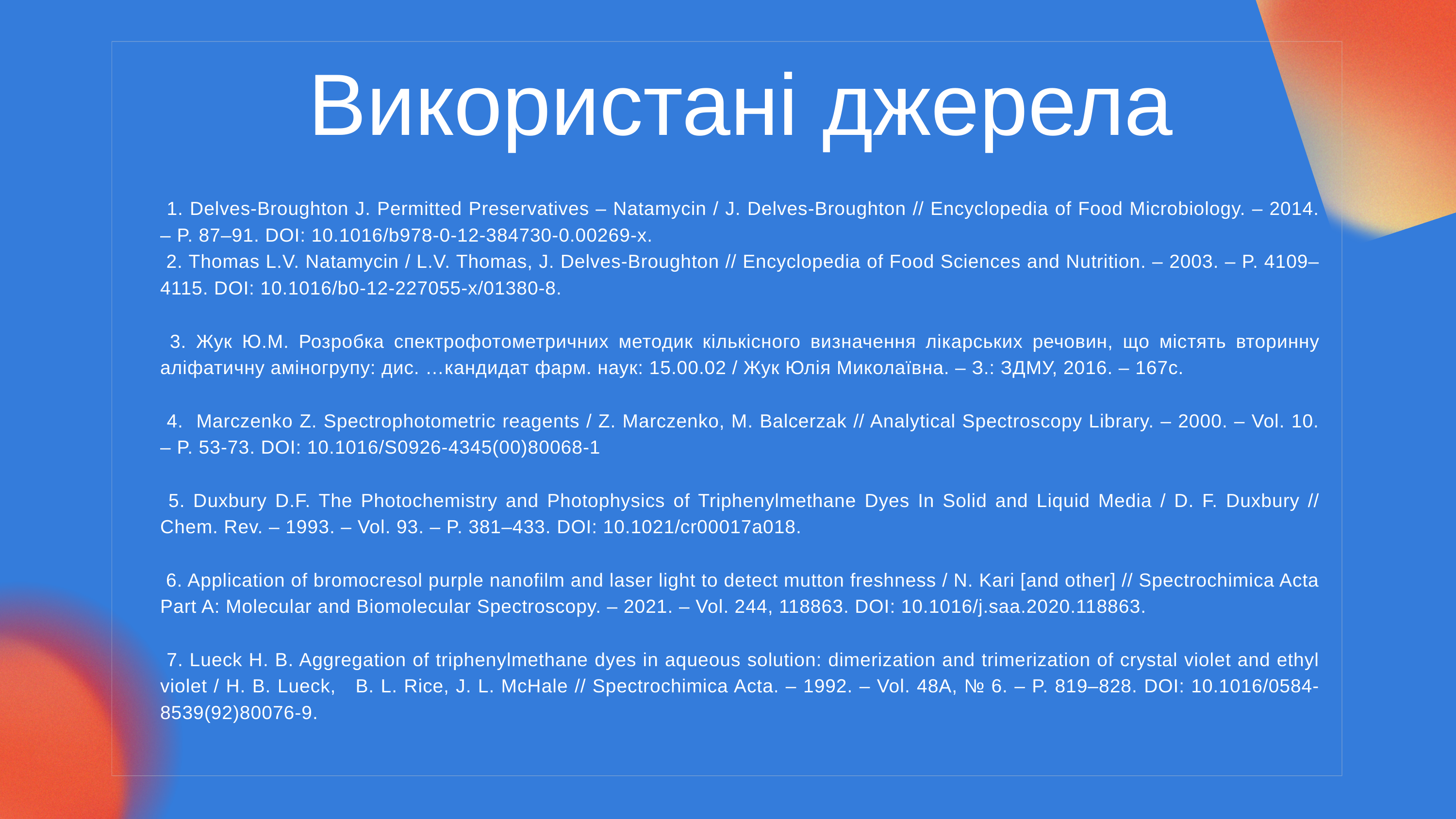

Використані джерела
 1. Delves-Broughton J. Permitted Preservatives – Natamycin / J. Delves-Broughton // Encyclopedia of Food Microbiology. – 2014. – P. 87–91. DOI: 10.1016/b978-0-12-384730-0.00269-x.
 2. Thomas L.V. Natamycin / L.V. Thomas, J. Delves-Broughton // Encyclopedia of Food Sciences and Nutrition. – 2003. – P. 4109–4115. DOI: 10.1016/b0-12-227055-x/01380-8.

 3. Жук Ю.М. Розробка спектрофотометричних методик кількісного визначення лікарських речовин, що містять вторинну аліфатичну аміногрупу: дис. …кандидат фарм. наук: 15.00.02 / Жук Юлія Миколаївна. – З.: ЗДМУ, 2016. – 167с.

 4.  Marczenko Z. Spectrophotometric reagents / Z. Marczenko, M. Balcerzak // Analytical Spectroscopy Library. – 2000. – Vol. 10. – P. 53-73. DOI: 10.1016/S0926-4345(00)80068-1

 5. Duxbury D.F. The Photochemistry and Photophysics of Triphenylmethane Dyes In Solid and Liquid Media / D. F. Duxbury // Chem. Rev. – 1993. – Vol. 93. – P. 381–433. DOI: 10.1021/cr00017a018.

 6. Application of bromocresol purple nanofilm and laser light to detect mutton freshness / N. Kari [and other] // Spectrochimica Acta Part A: Molecular and Biomolecular Spectroscopy. – 2021. – Vol. 244, 118863. DOI: 10.1016/j.saa.2020.118863.

 7. Lueck H. B. Aggregation of triphenylmethane dyes in aqueous solution: dimerization and trimerization of crystal violet and ethyl violet / H. B. Lueck,   B. L. Rice, J. L. McHale // Spectrochimica Acta. – 1992. – Vol. 48A, № 6. – P. 819–828. DOI: 10.1016/0584-8539(92)80076-9.